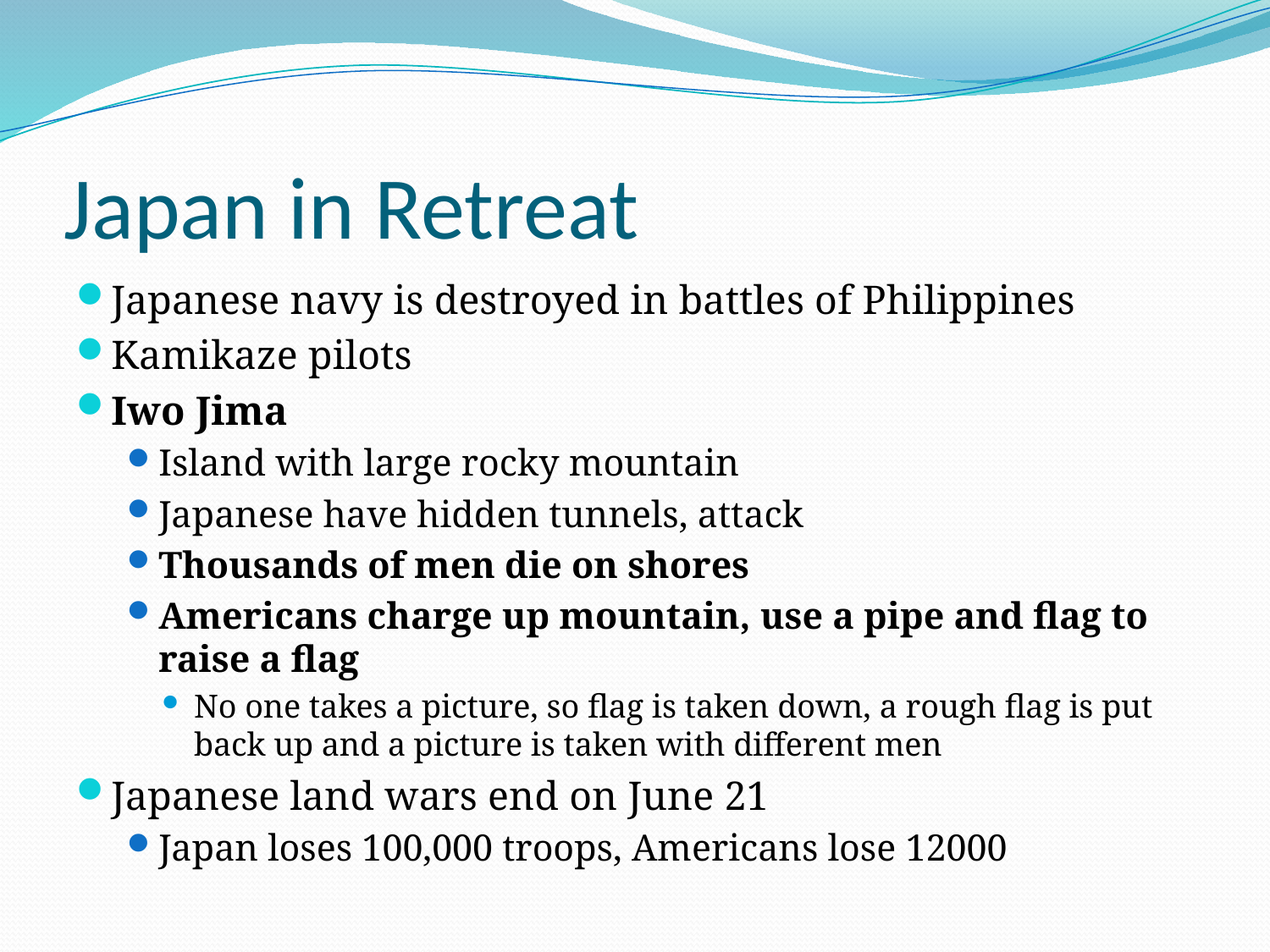

# Japan in Retreat
Japanese navy is destroyed in battles of Philippines
Kamikaze pilots
Iwo Jima
Island with large rocky mountain
Japanese have hidden tunnels, attack
Thousands of men die on shores
Americans charge up mountain, use a pipe and flag to raise a flag
No one takes a picture, so flag is taken down, a rough flag is put back up and a picture is taken with different men
Japanese land wars end on June 21
Japan loses 100,000 troops, Americans lose 12000